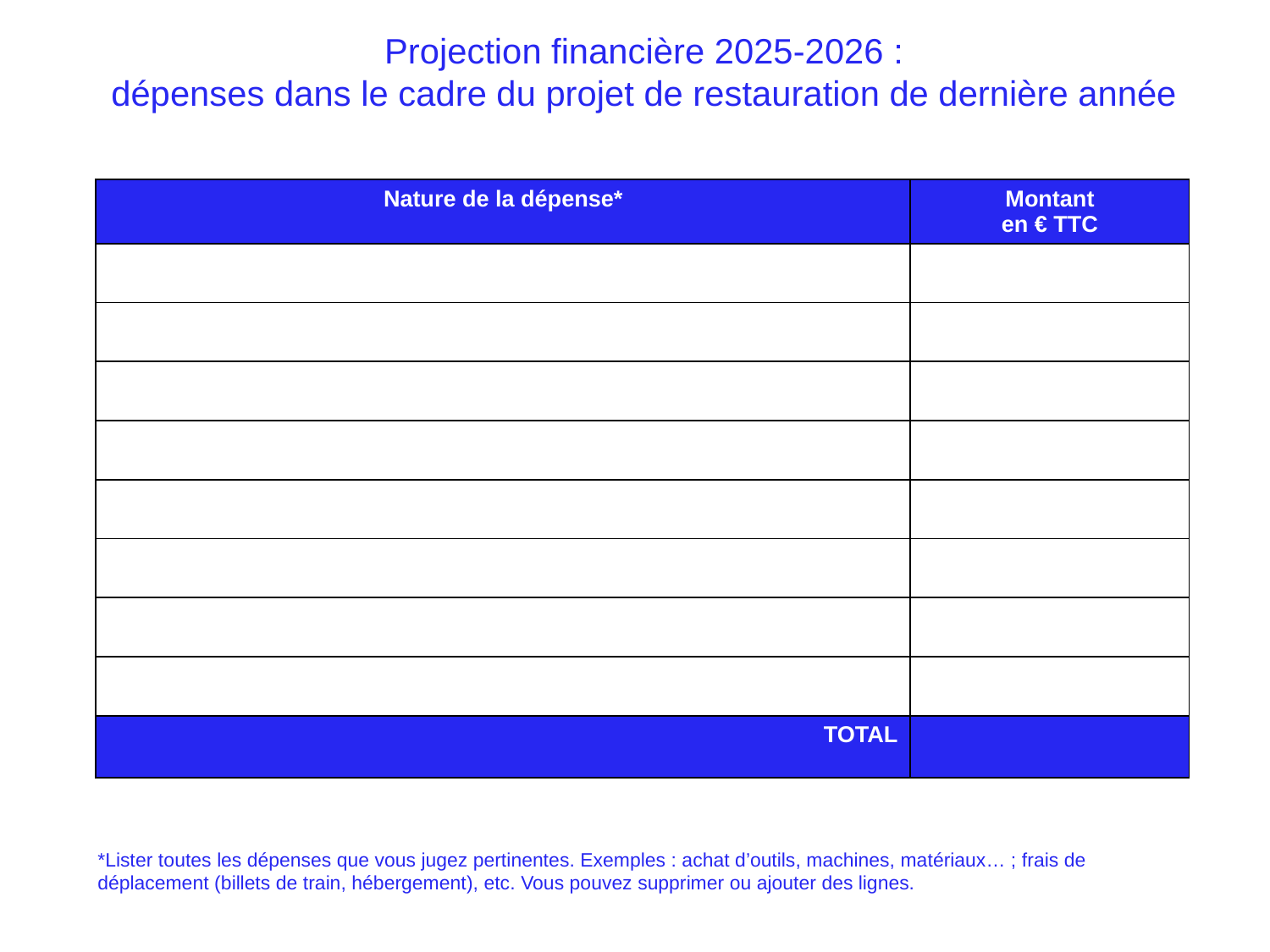

Projection financière 2025-2026 :
dépenses dans le cadre du projet de restauration de dernière année
| Nature de la dépense\* | Montant en € TTC |
| --- | --- |
|  |  |
|  |  |
|  |  |
|  |  |
|  |  |
|  |  |
|  |  |
|  |  |
| TOTAL |  |
*Lister toutes les dépenses que vous jugez pertinentes. Exemples : achat d’outils, machines, matériaux… ; frais de déplacement (billets de train, hébergement), etc. Vous pouvez supprimer ou ajouter des lignes.